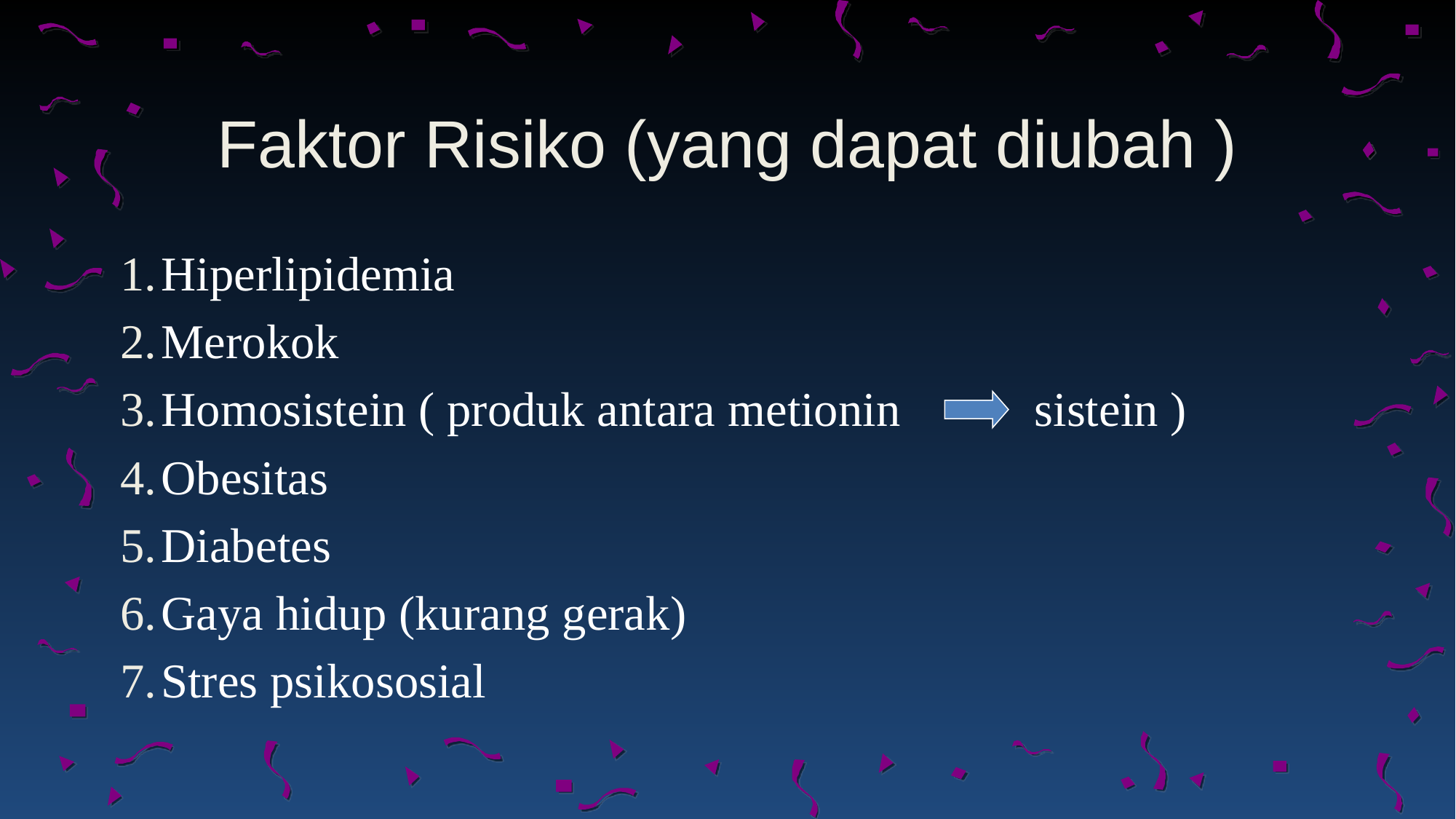

# Faktor Risiko (yang dapat diubah )
Hiperlipidemia
Merokok
Homosistein ( produk antara metionin           sistein )
Obesitas
Diabetes
Gaya hidup (kurang gerak)
Stres psikososial